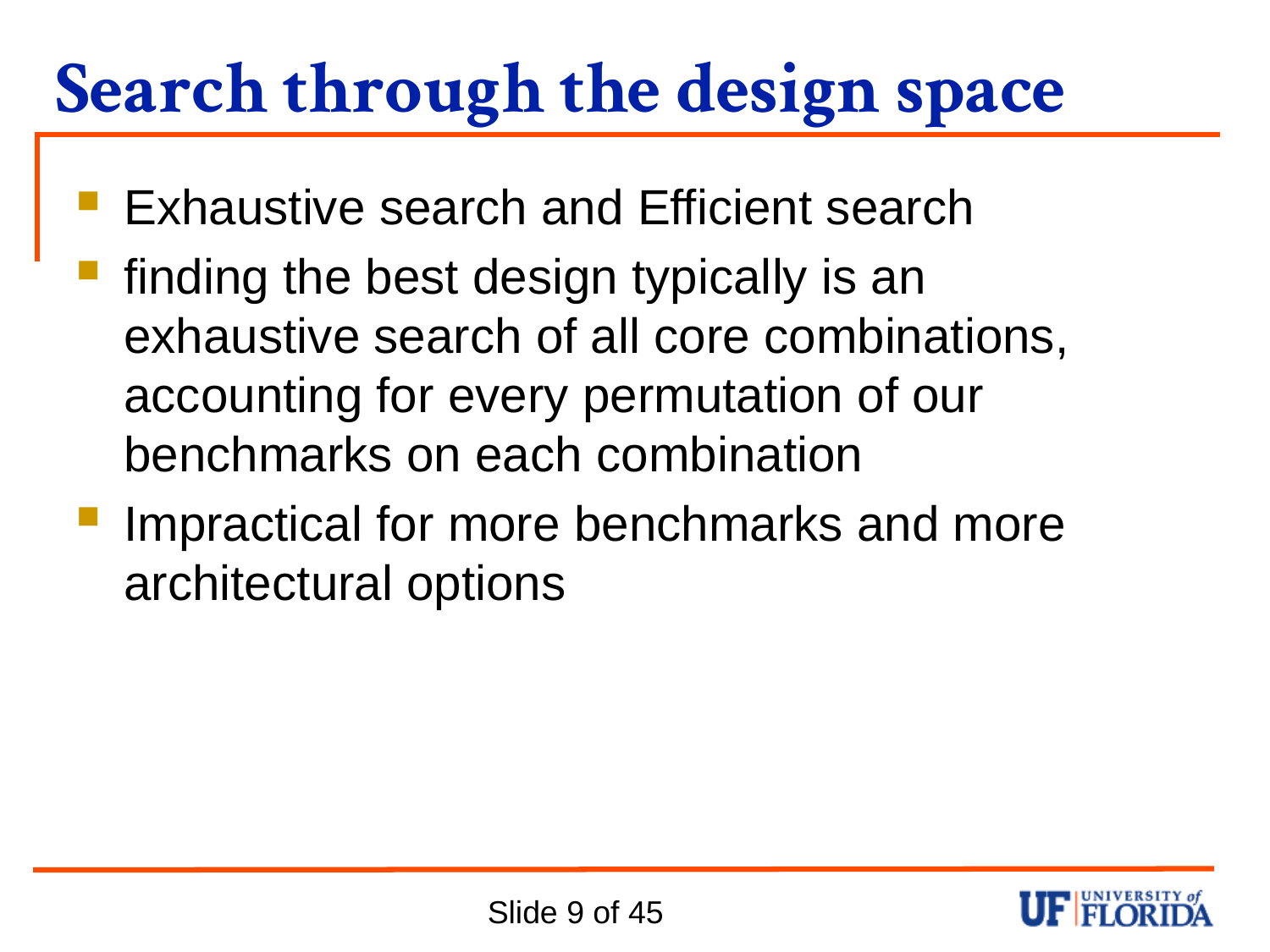

# Search through the design space
Exhaustive search and Efficient search
finding the best design typically is an exhaustive search of all core combinations,   accounting for every permutation of our benchmarks on each combination
Impractical for more benchmarks and more architectural options